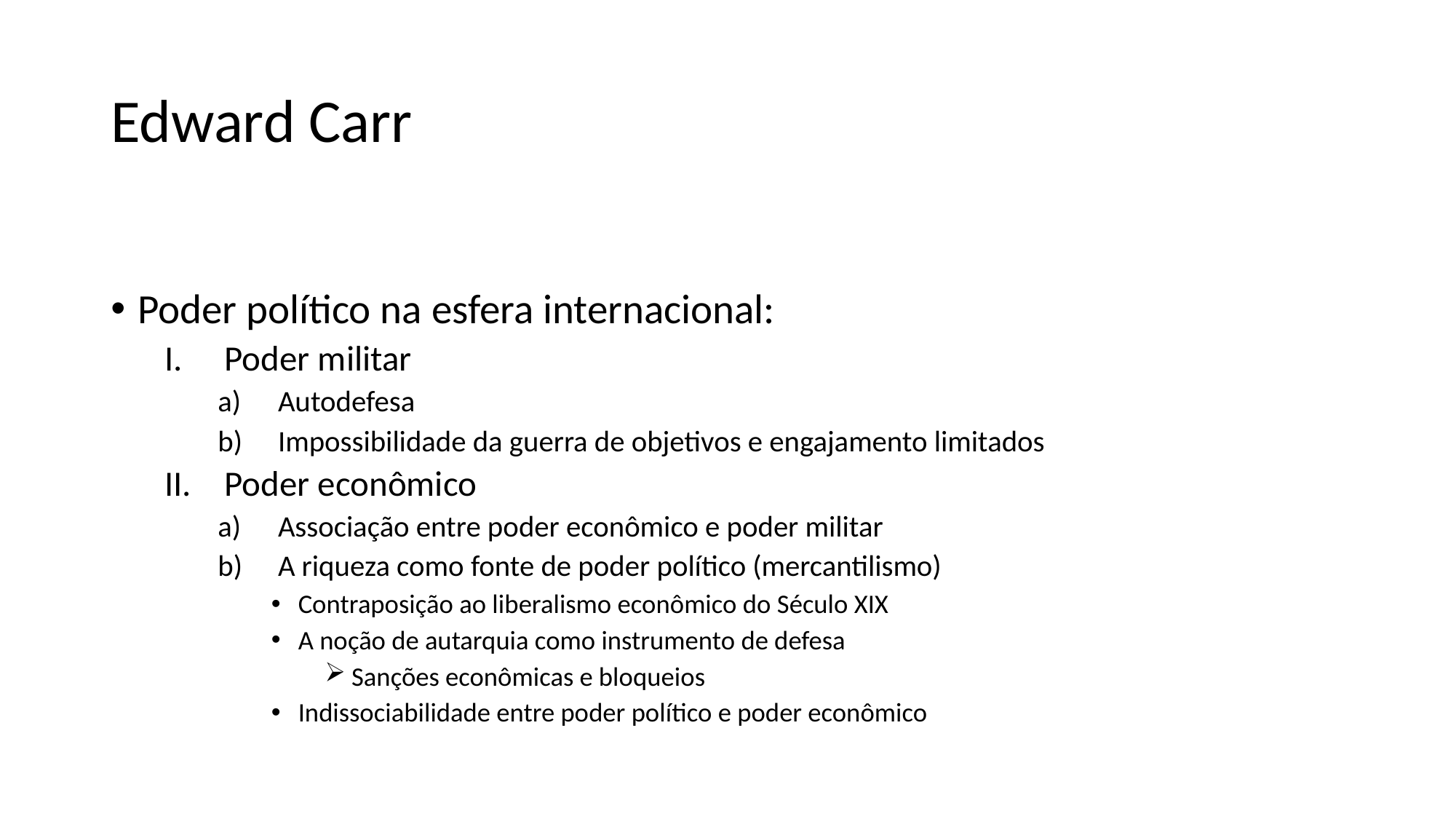

# Edward Carr

Poder político na esfera internacional:
Poder militar
Autodefesa
Impossibilidade da guerra de objetivos e engajamento limitados
Poder econômico
Associação entre poder econômico e poder militar
A riqueza como fonte de poder político (mercantilismo)
Contraposição ao liberalismo econômico do Século XIX
A noção de autarquia como instrumento de defesa
Sanções econômicas e bloqueios
Indissociabilidade entre poder político e poder econômico